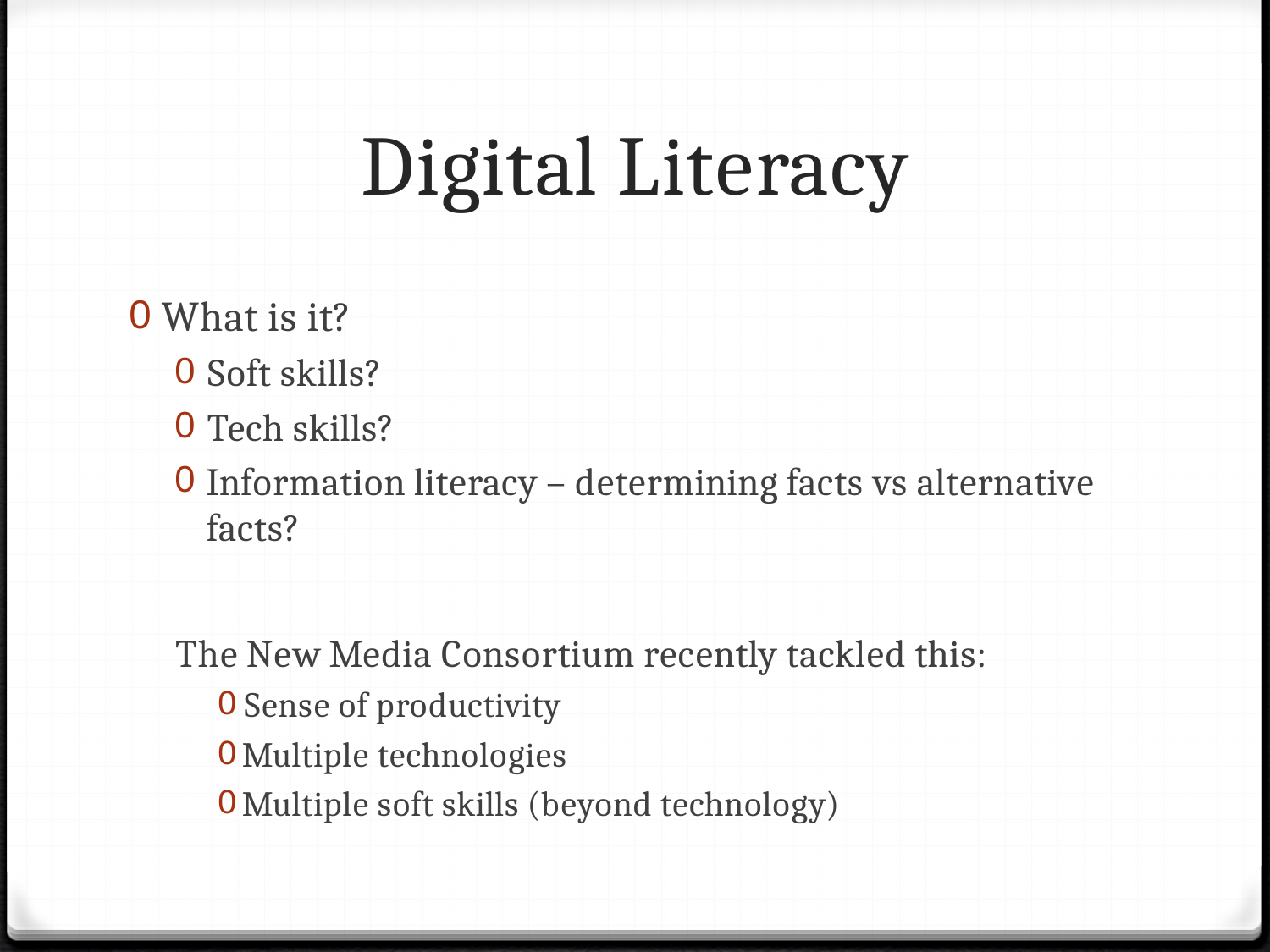

# Digital Literacy
What is it?
Soft skills?
Tech skills?
Information literacy – determining facts vs alternative facts?

The New Media Consortium recently tackled this:
Sense of productivity
Multiple technologies
Multiple soft skills (beyond technology)